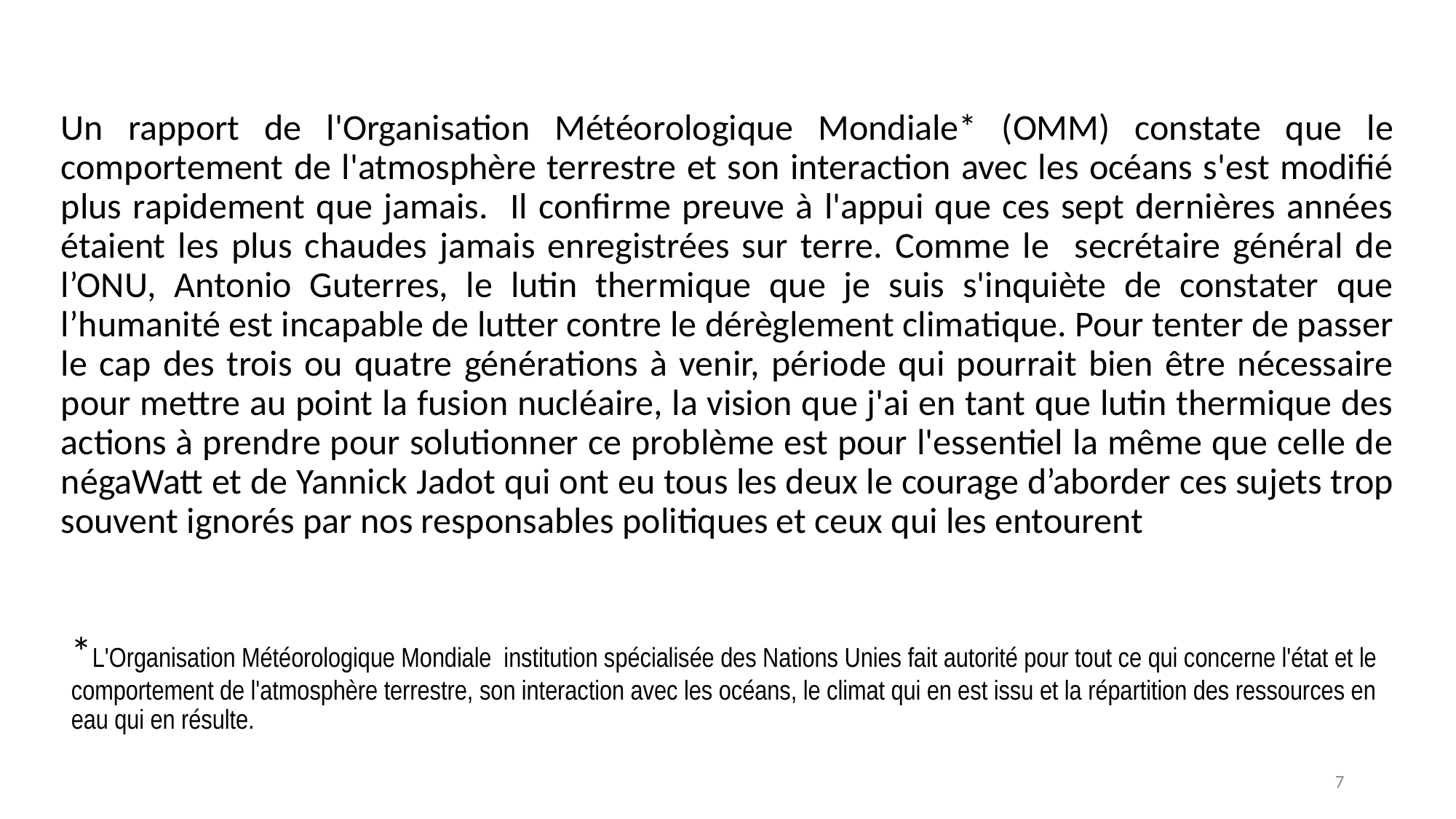

Un rapport de l'Organisation Météorologique Mondiale* (OMM) constate que le comportement de l'atmosphère terrestre et son interaction avec les océans s'est modifié plus rapidement que jamais.  Il confirme preuve à l'appui que ces sept dernières années étaient les plus chaudes jamais enregistrées sur terre. Comme le  secrétaire général de l’ONU, Antonio Guterres, le lutin thermique que je suis s'inquiète de constater que l’humanité est incapable de lutter contre le dérèglement climatique. Pour tenter de passer le cap des trois ou quatre générations à venir, période qui pourrait bien être nécessaire pour mettre au point la fusion nucléaire, la vision que j'ai en tant que lutin thermique des actions à prendre pour solutionner ce problème est pour l'essentiel la même que celle de négaWatt et de Yannick Jadot qui ont eu tous les deux le courage d’aborder ces sujets trop souvent ignorés par nos responsables politiques et ceux qui les entourent
*L'Organisation Météorologique Mondiale  institution spécialisée des Nations Unies fait autorité pour tout ce qui concerne l'état et le comportement de l'atmosphère terrestre, son interaction avec les océans, le climat qui en est issu et la répartition des ressources en eau qui en résulte.

7